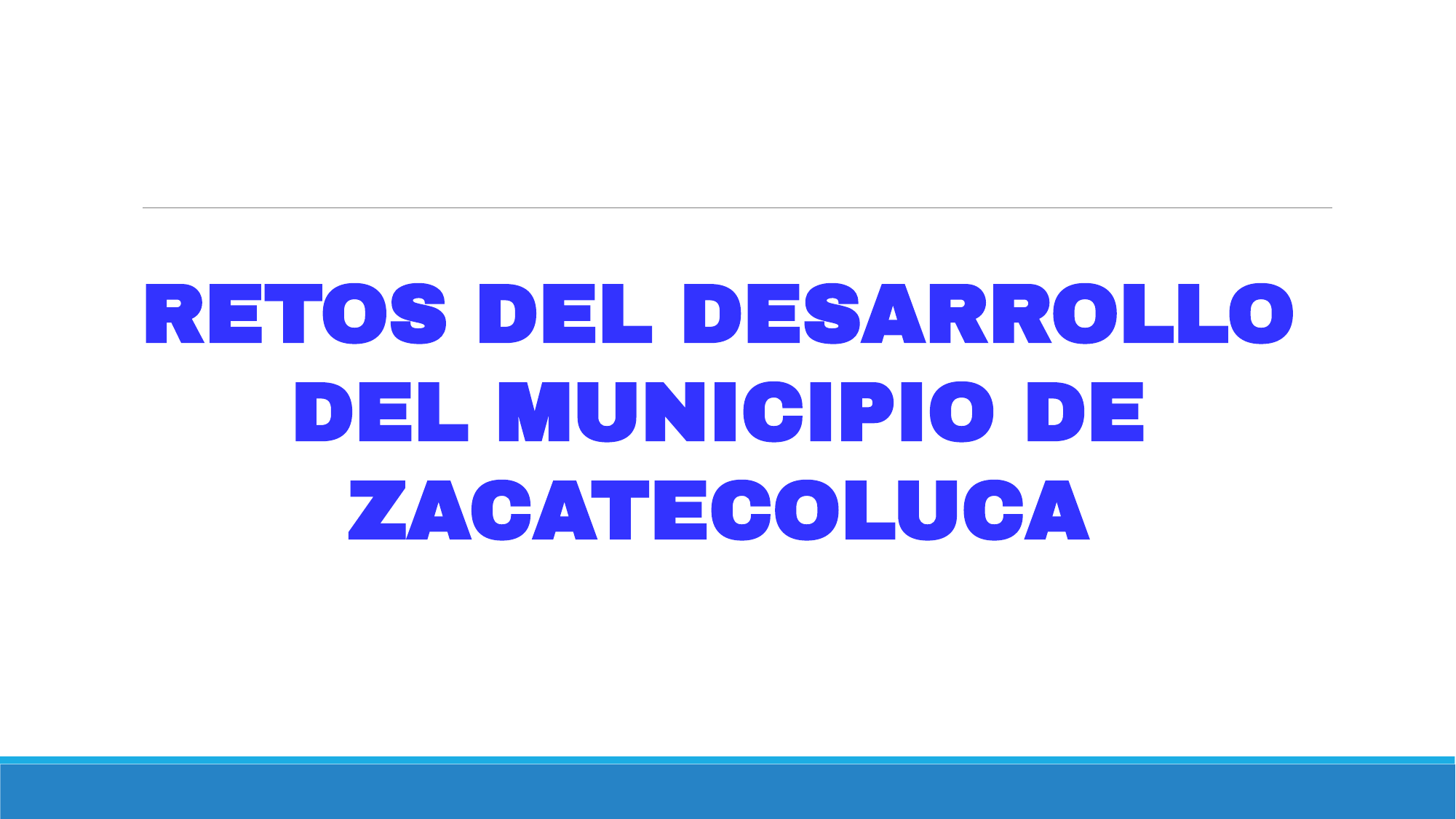

RETOS DEL DESARROLLO DEL MUNICIPIO DE ZACATECOLUCA